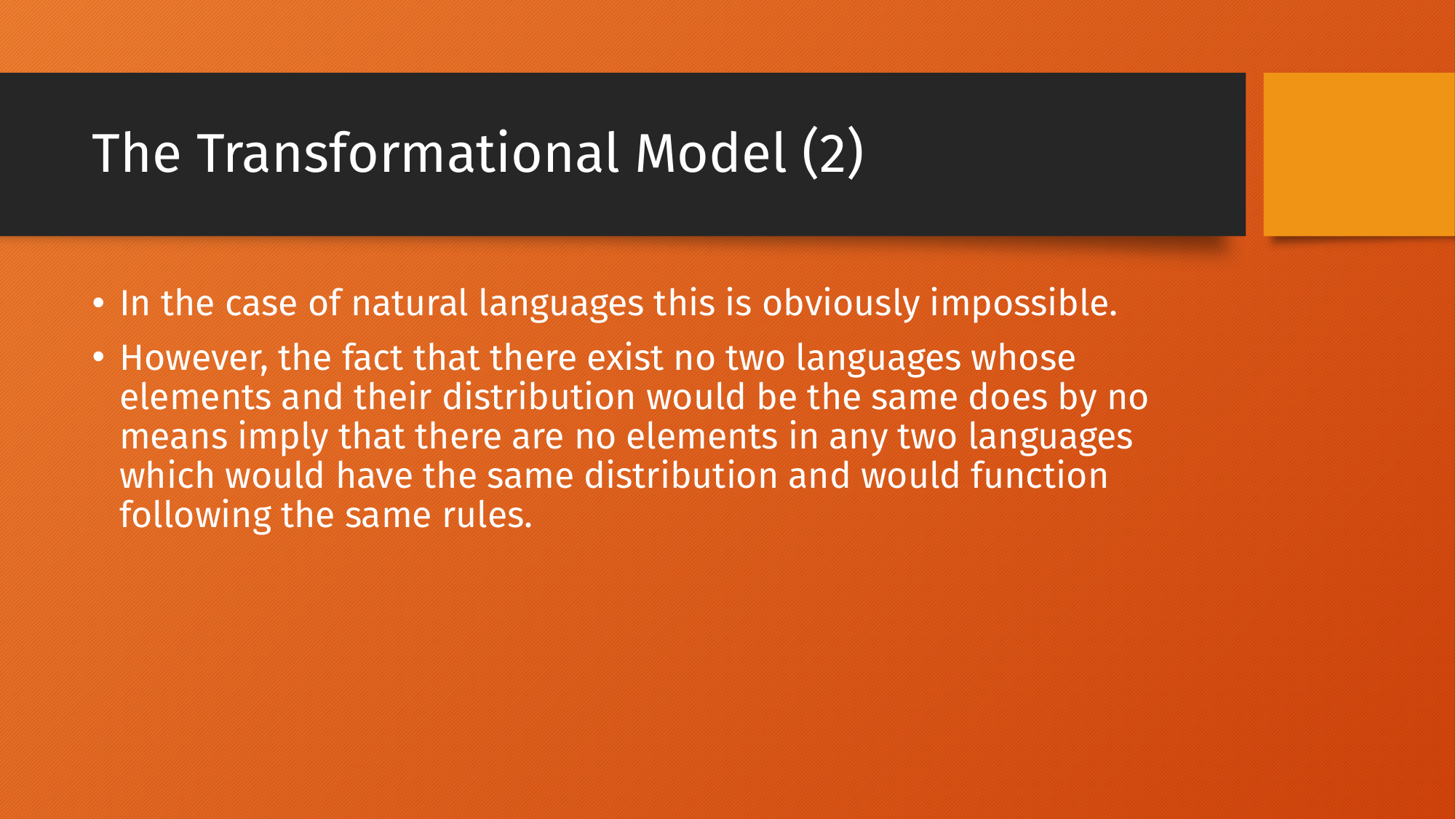

# The Transformational Model (2)
In the case of natural languages this is obviously impossible.
However, the fact that there exist no two languages whose elements and their distribution would be the same does by no means imply that there are no elements in any two languages which would have the same distribution and would function following the same rules.